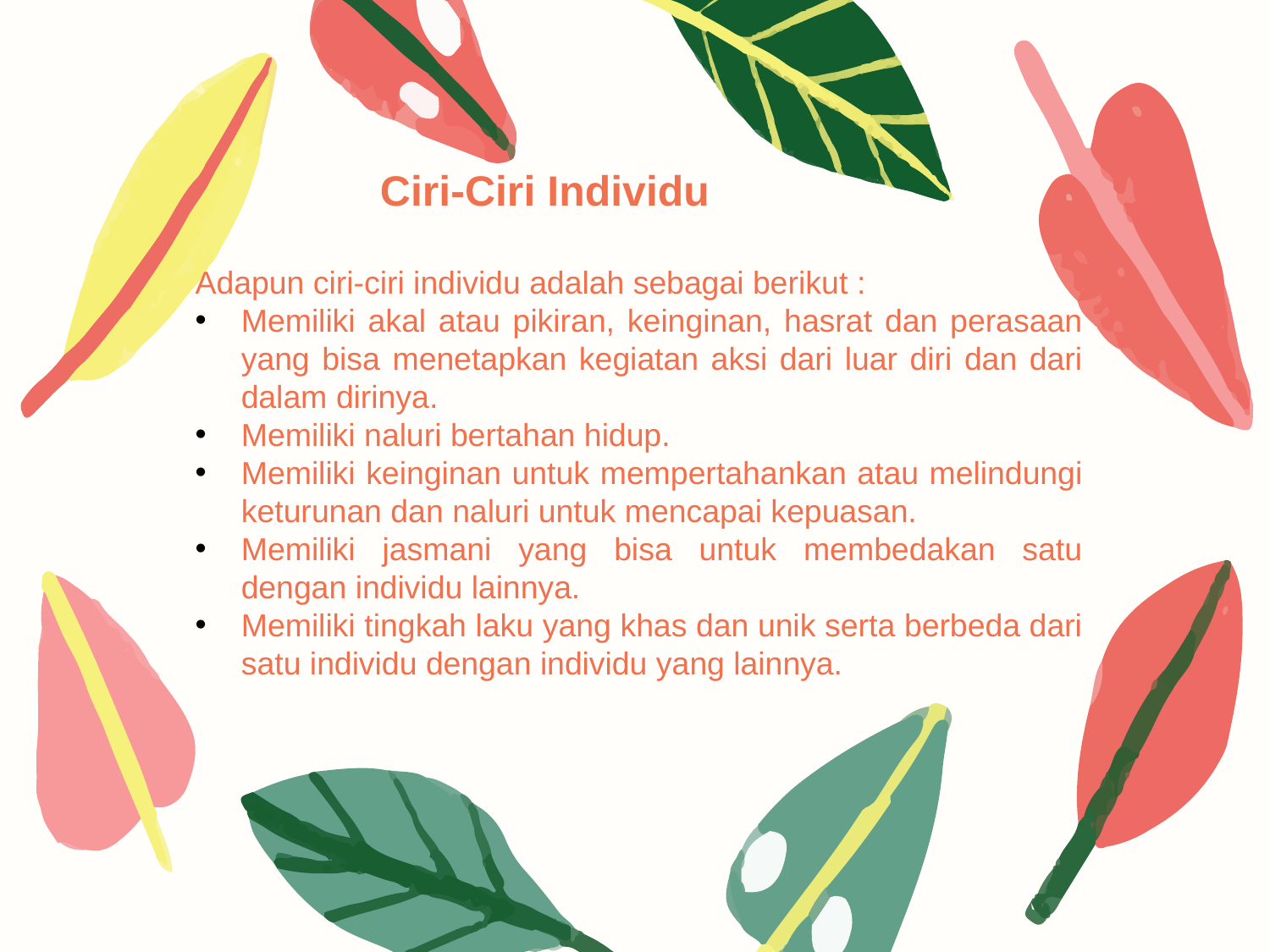

# Ciri-Ciri Individu
Adapun ciri-ciri individu adalah sebagai berikut :
Memiliki akal atau pikiran, keinginan, hasrat dan perasaan yang bisa menetapkan kegiatan aksi dari luar diri dan dari dalam dirinya.
Memiliki naluri bertahan hidup.
Memiliki keinginan untuk mempertahankan atau melindungi keturunan dan naluri untuk mencapai kepuasan.
Memiliki jasmani yang bisa untuk membedakan satu dengan individu lainnya.
Memiliki tingkah laku yang khas dan unik serta berbeda dari satu individu dengan individu yang lainnya.